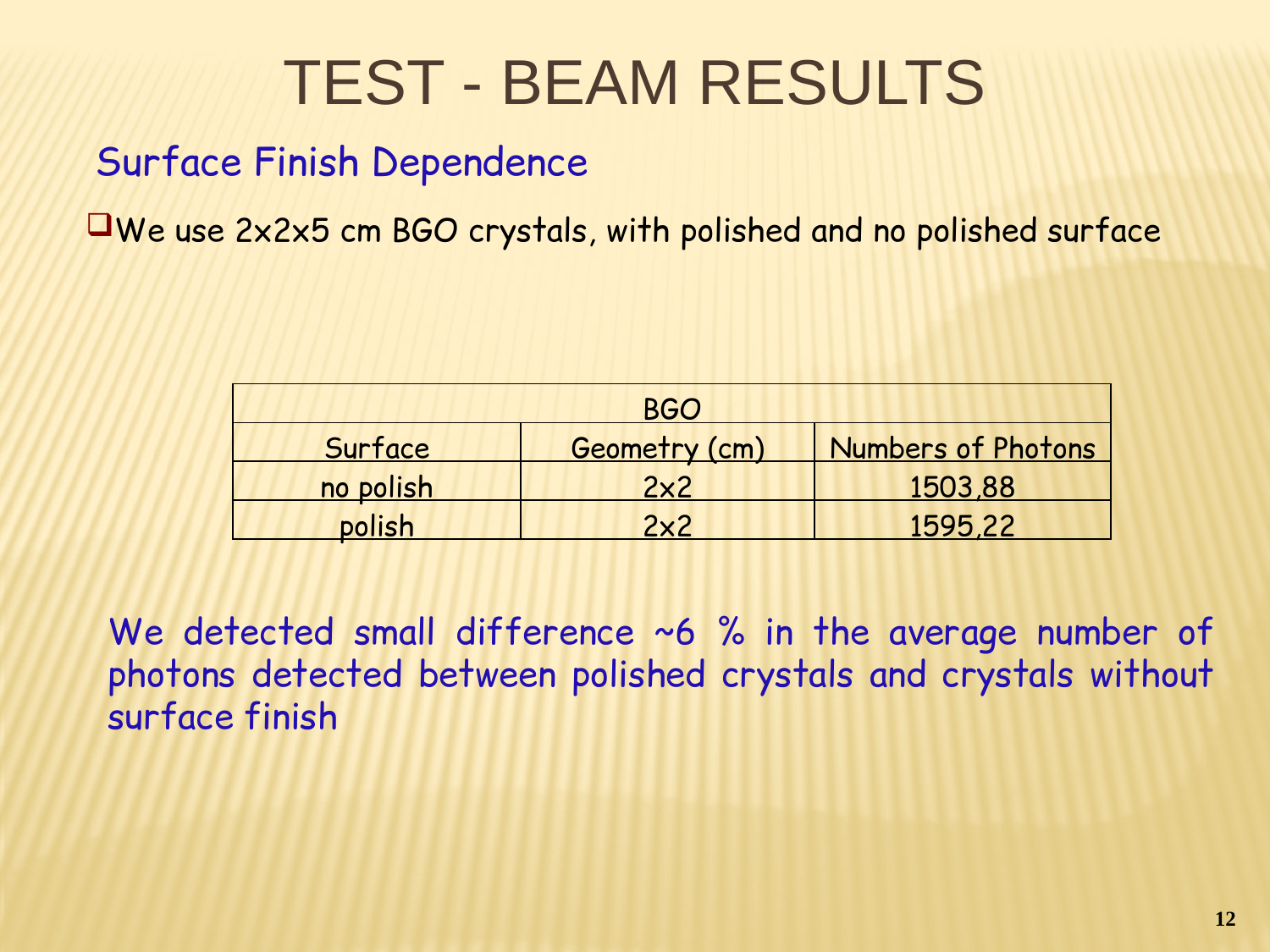

# Test - Beam Results
Surface Finish Dependence
We use 2x2x5 cm BGO crystals, with polished and no polished surface
| BGO |  |  |
| --- | --- | --- |
| Surface | Geometry (cm) | Numbers of Photons |
| no polish | 2x2 | 1503,88 |
| polish | 2x2 | 1595,22 |
We detected small difference ~6 % in the average number of photons detected between polished crystals and crystals without surface finish
12